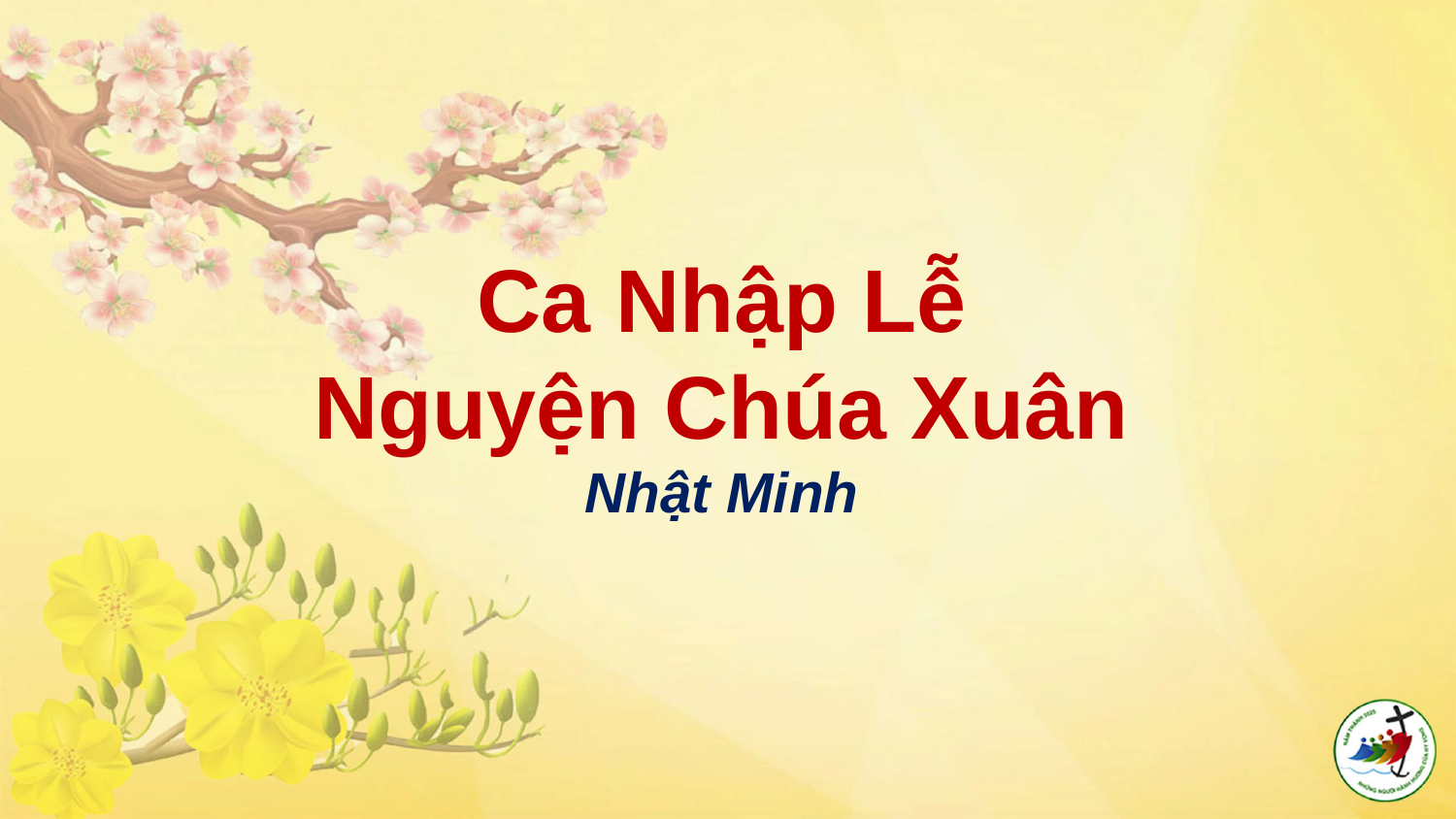

# Ca Nhập Lễ Nguyện Chúa Xuân Nhật Minh